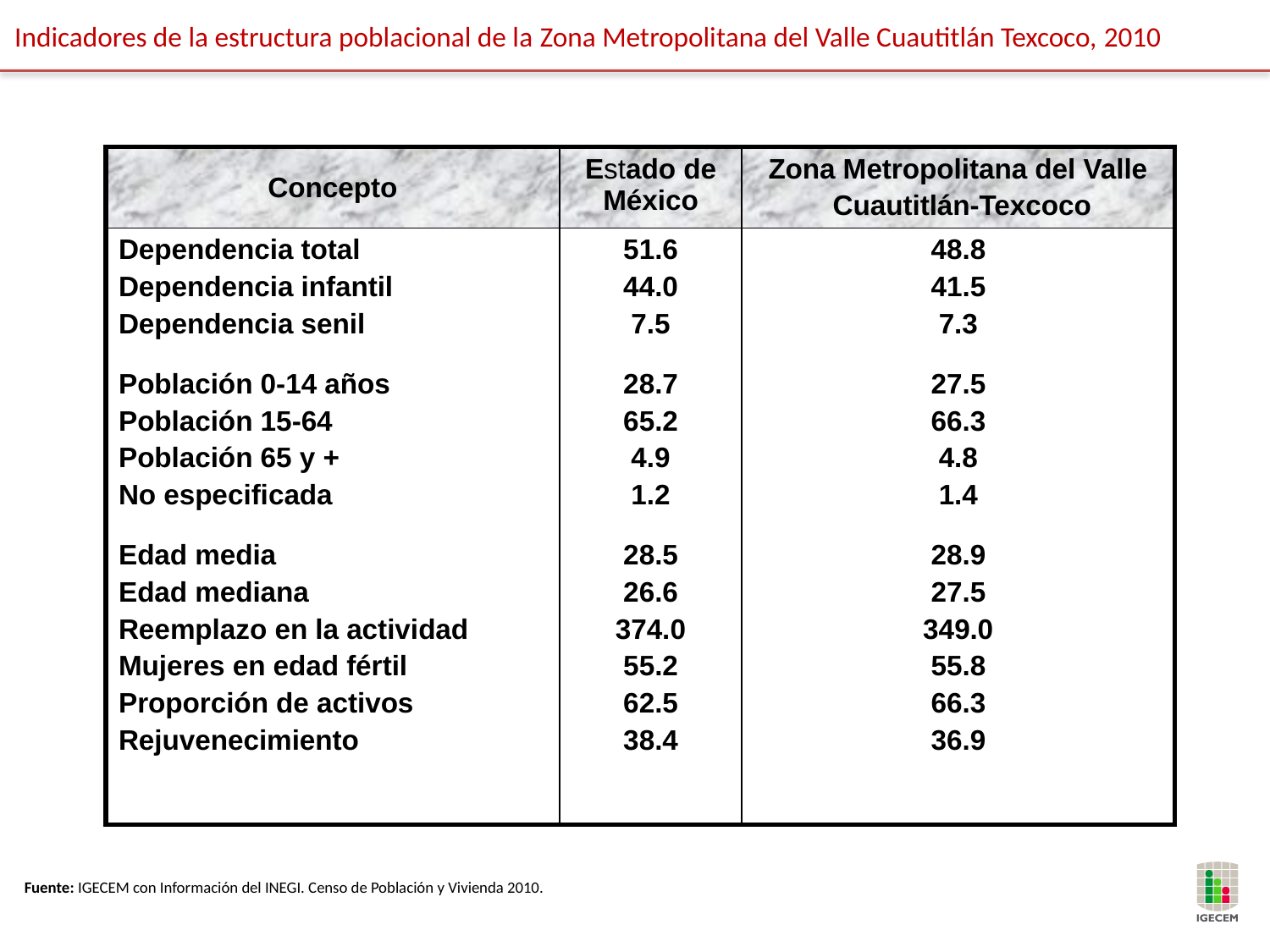

Indicadores de la estructura poblacional de la Zona Metropolitana del Valle Cuautitlán Texcoco, 2010
| Concepto | Estado de México | Zona Metropolitana del Valle Cuautitlán-Texcoco |
| --- | --- | --- |
| Dependencia total Dependencia infantil Dependencia senil Población 0-14 años Población 15-64 Población 65 y + No especificada Edad media Edad mediana Reemplazo en la actividad Mujeres en edad fértil Proporción de activos Rejuvenecimiento | 51.6 44.0 7.5 28.7 65.2 4.9 1.2 28.5 26.6 374.0 55.2 62.5 38.4 | 48.8 41.5 7.3 27.5 66.3 4.8 1.4 28.9 27.5 349.0 55.8 66.3 36.9 |
Fuente: IGECEM con Información del INEGI. Censo de Población y Vivienda 2010.